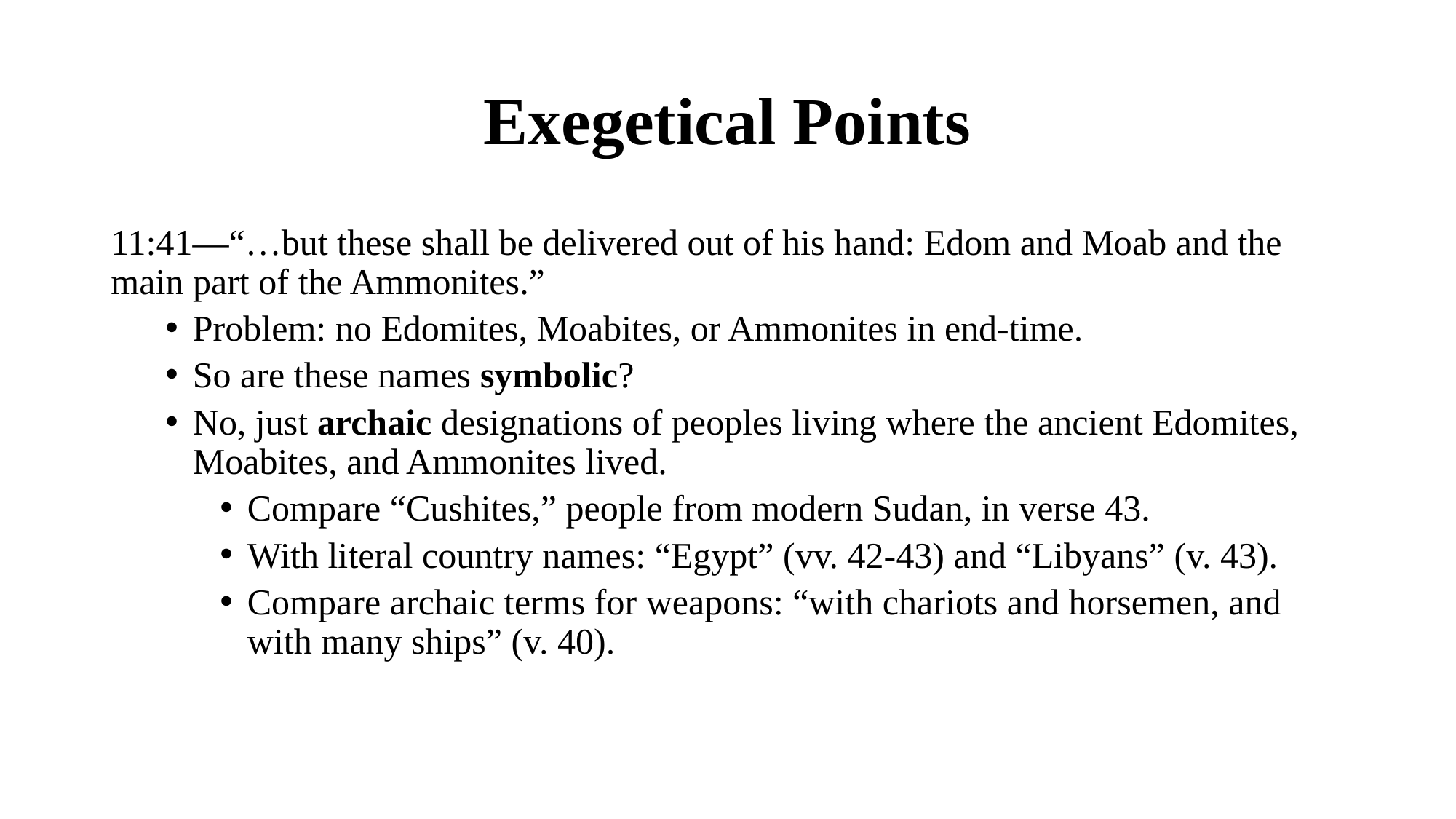

# Exegetical Points
11:41—“…but these shall be delivered out of his hand: Edom and Moab and the main part of the Ammonites.”
Problem: no Edomites, Moabites, or Ammonites in end-time.
So are these names symbolic?
No, just archaic designations of peoples living where the ancient Edomites, Moabites, and Ammonites lived.
Compare “Cushites,” people from modern Sudan, in verse 43.
With literal country names: “Egypt” (vv. 42-43) and “Libyans” (v. 43).
Compare archaic terms for weapons: “with chariots and horsemen, and with many ships” (v. 40).